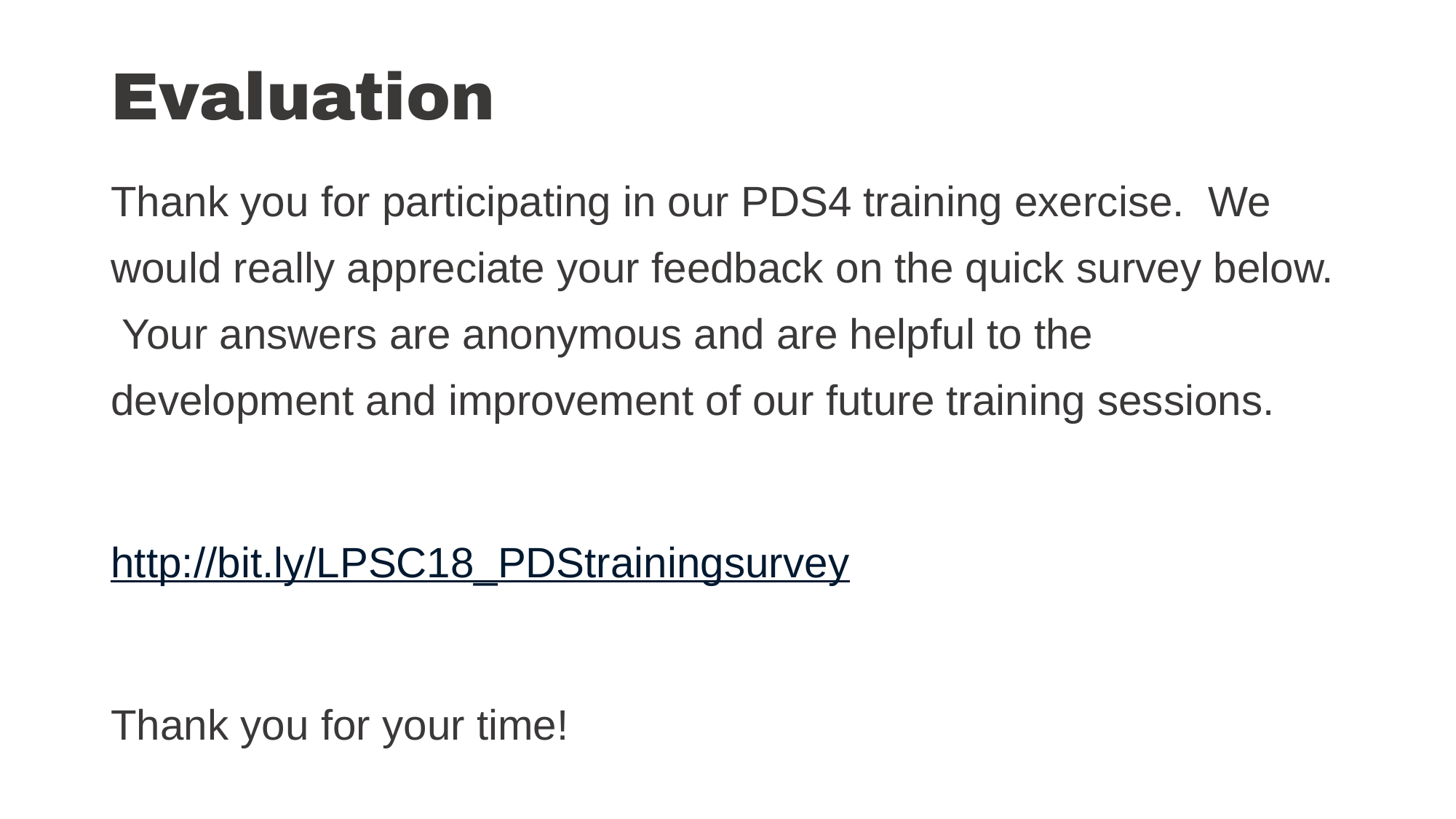

# Evaluation
Thank you for participating in our PDS4 training exercise.  We would really appreciate your feedback on the quick survey below.  Your answers are anonymous and are helpful to the development and improvement of our future training sessions.

http://bit.ly/LPSC18_PDStrainingsurvey

Thank you for your time!